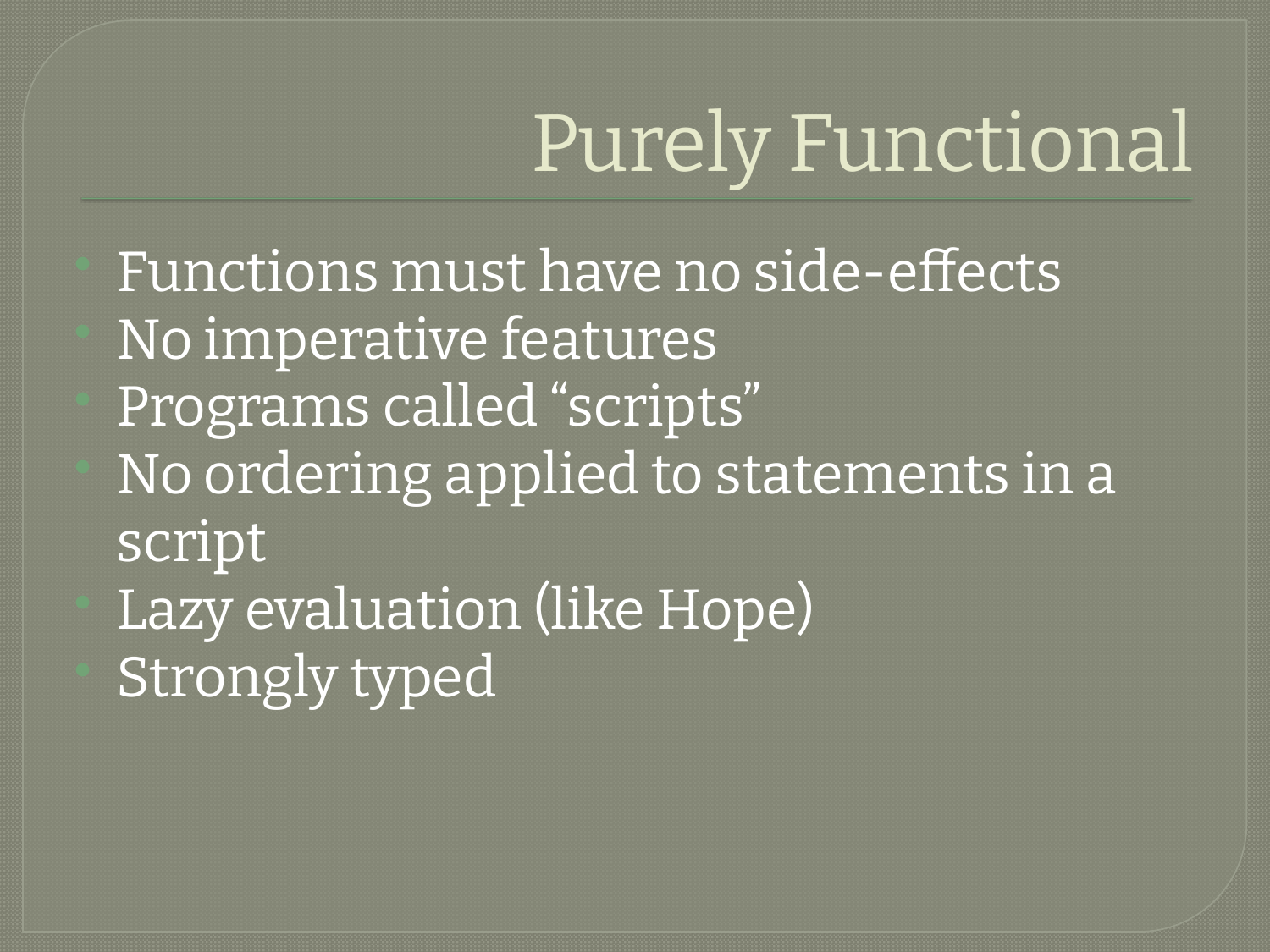

# Purely Functional
Functions must have no side-effects
No imperative features
Programs called “scripts”
No ordering applied to statements in a script
Lazy evaluation (like Hope)
Strongly typed